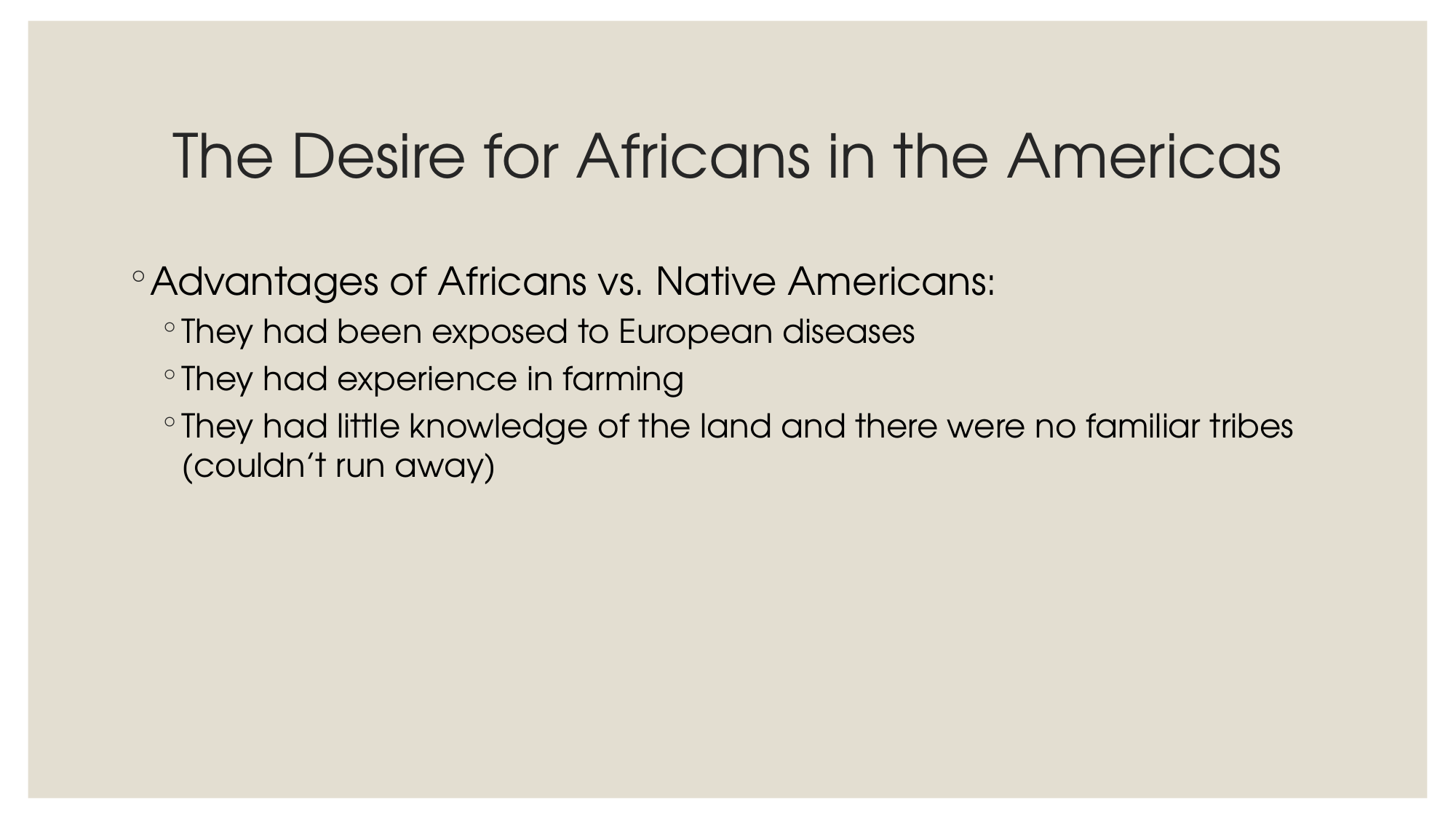

# The Desire for Africans in the Americas
Advantages of Africans vs. Native Americans:
They had been exposed to European diseases
They had experience in farming
They had little knowledge of the land and there were no familiar tribes (couldn’t run away)